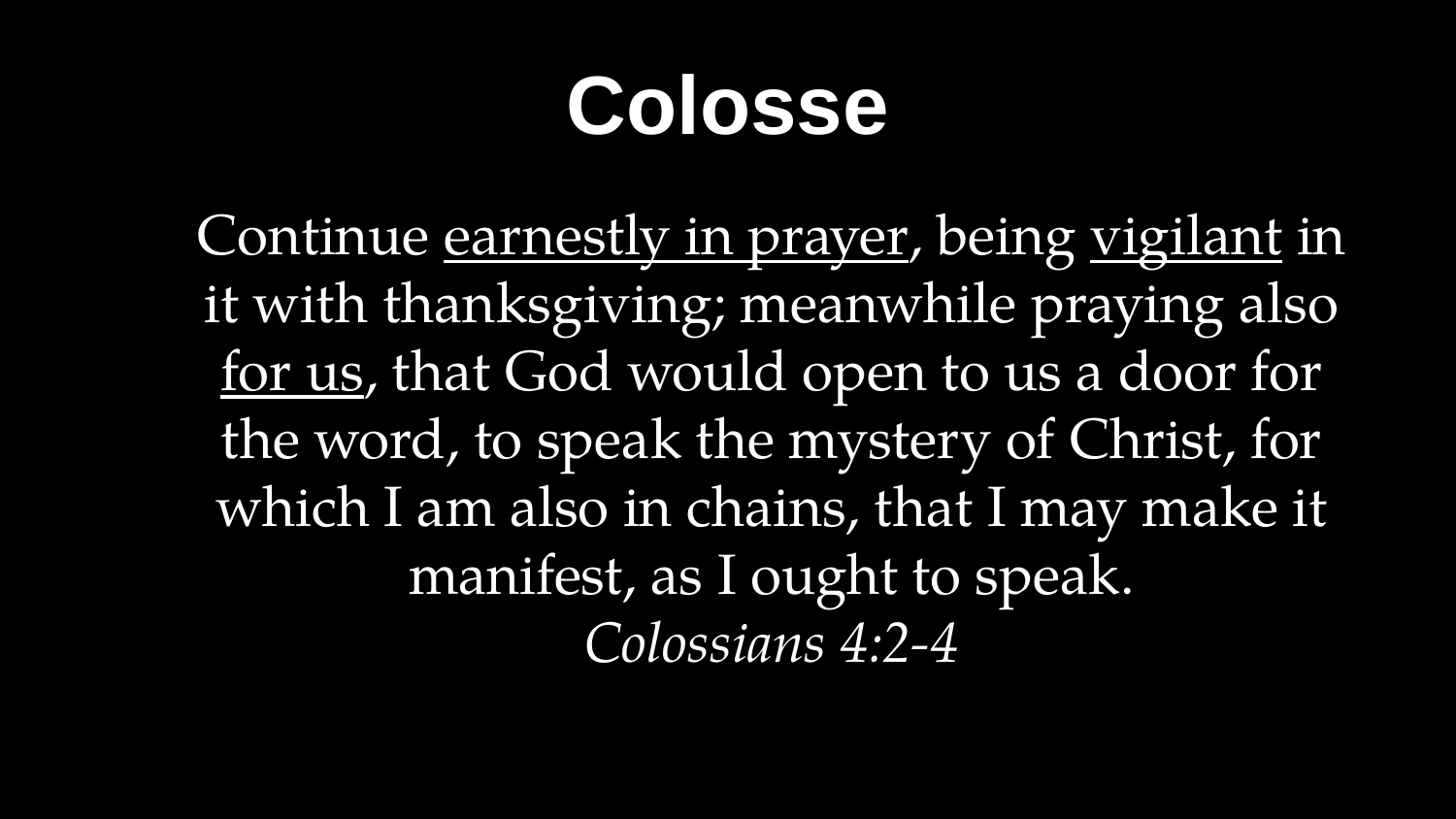

# Colosse
	Continue earnestly in prayer, being vigilant in it with thanksgiving; meanwhile praying also for us, that God would open to us a door for the word, to speak the mystery of Christ, for which I am also in chains, that I may make it manifest, as I ought to speak.
 Colossians 4:2-4